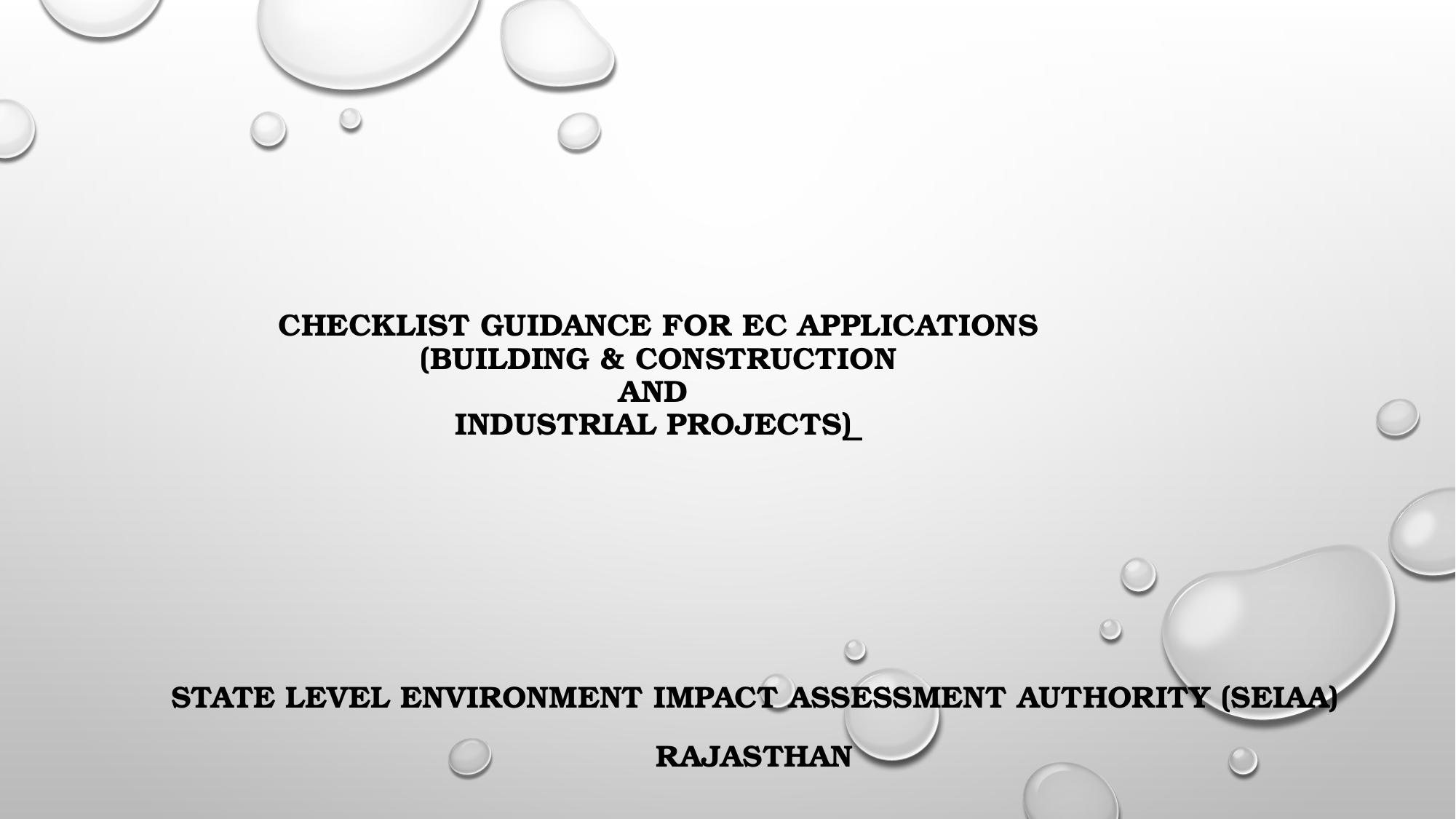

# Checklist guidance for EC applications (Building & Construction AND Industrial Projects)
STATE LEVEL ENVIRONMENT IMPACT ASSESSMENT AUTHORITY (SEIAA)
RAJASTHAN